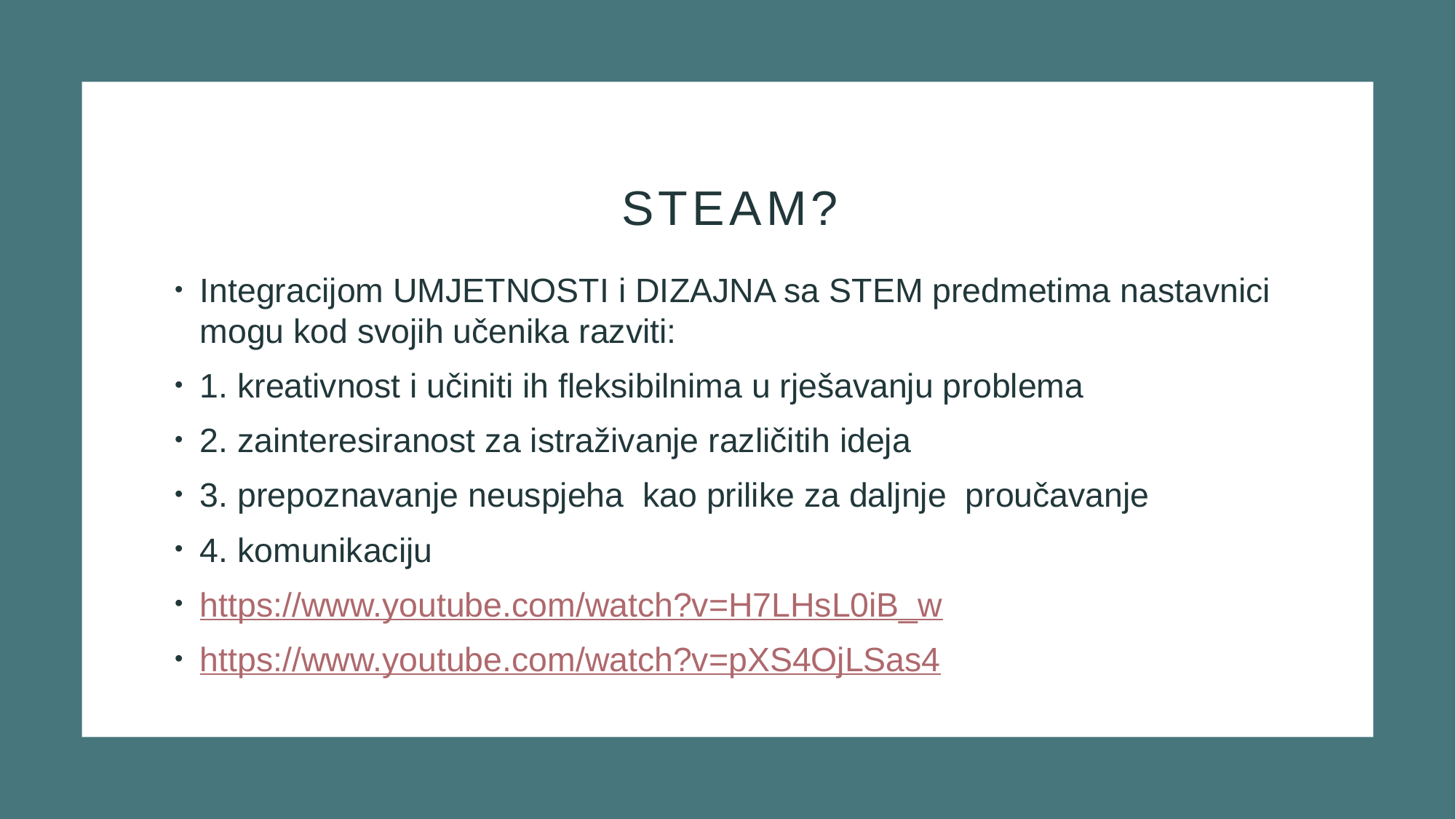

# STEAM?
Integracijom UMJETNOSTI i DIZAJNA sa STEM predmetima nastavnici mogu kod svojih učenika razviti:
1. kreativnost i učiniti ih fleksibilnima u rješavanju problema
2. zainteresiranost za istraživanje različitih ideja
3. prepoznavanje neuspjeha  kao prilike za daljnje  proučavanje
4. komunikaciju
https://www.youtube.com/watch?v=H7LHsL0iB_w
https://www.youtube.com/watch?v=pXS4OjLSas4